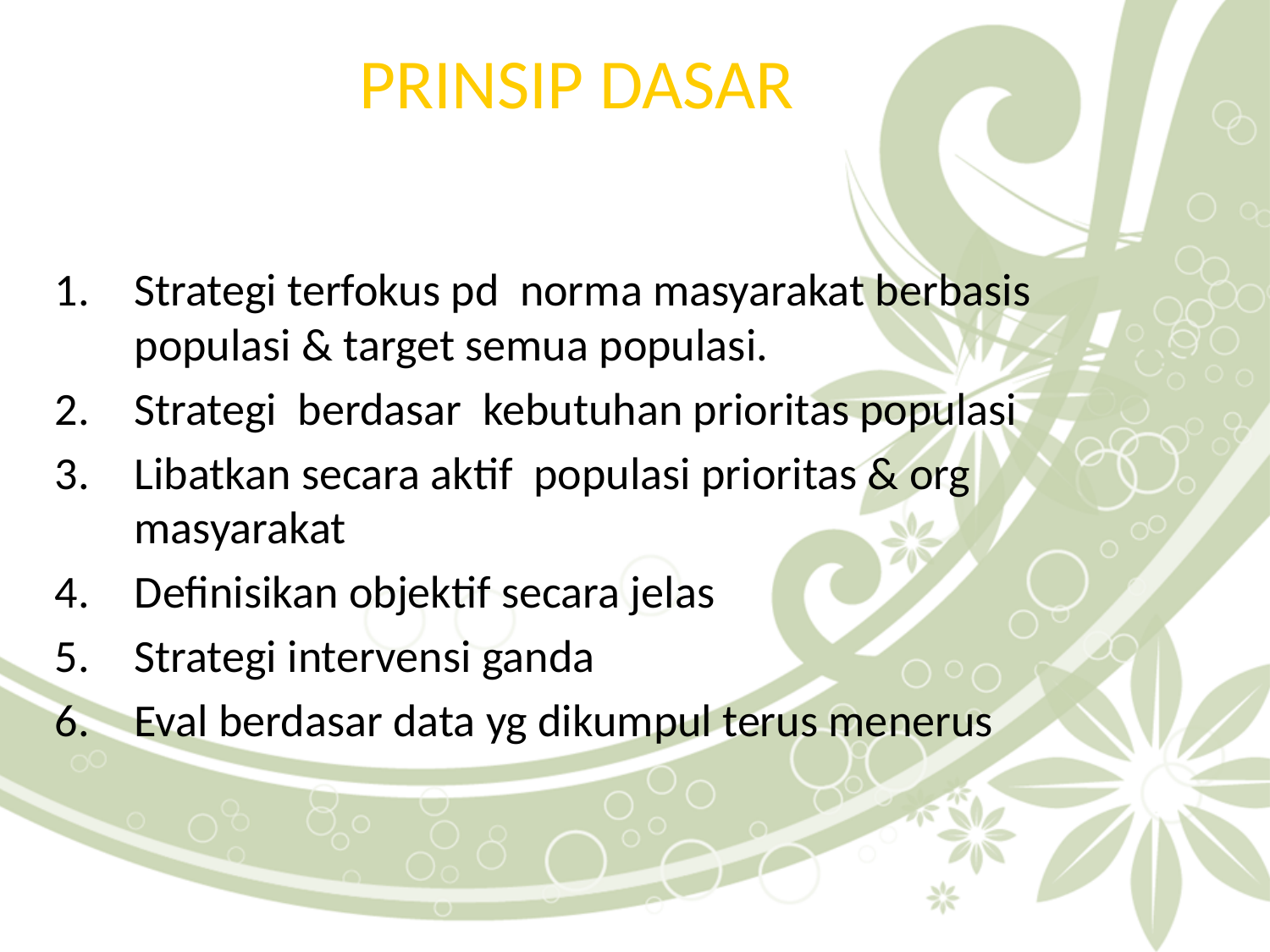

# PRINSIP DASAR
Strategi terfokus pd  norma masyarakat berbasis populasi & target semua populasi.
Strategi  berdasar  kebutuhan prioritas populasi
Libatkan secara aktif  populasi prioritas & org masyarakat
Definisikan objektif secara jelas
Strategi intervensi ganda
Eval berdasar data yg dikumpul terus menerus